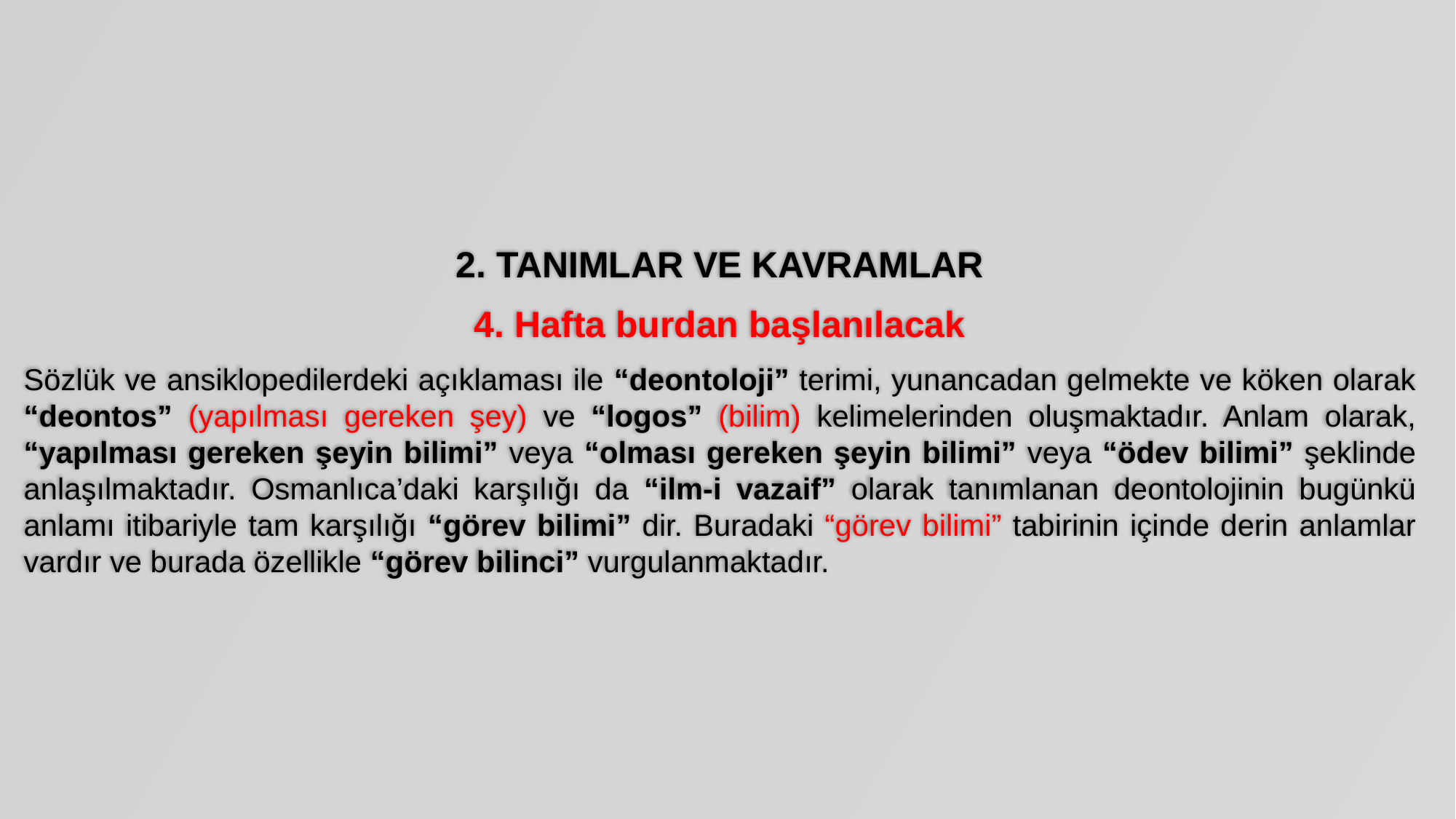

2. TANIMLAR VE KAVRAMLAR
4. Hafta burdan başlanılacak
Sözlük ve ansiklopedilerdeki açıklaması ile “deontoloji” terimi, yunancadan gelmekte ve köken olarak “deontos” (yapılması gereken şey) ve “logos” (bilim) kelimelerinden oluşmaktadır. Anlam olarak, “yapılması gereken şeyin bilimi” veya “olması gereken şeyin bilimi” veya “ödev bilimi” şeklinde anlaşılmaktadır. Osmanlıca’daki karşılığı da “ilm-i vazaif” olarak tanımlanan deontolojinin bugünkü anlamı itibariyle tam karşılığı “görev bilimi” dir. Buradaki “görev bilimi” tabirinin içinde derin anlamlar vardır ve burada özellikle “görev bilinci” vurgulanmaktadır.